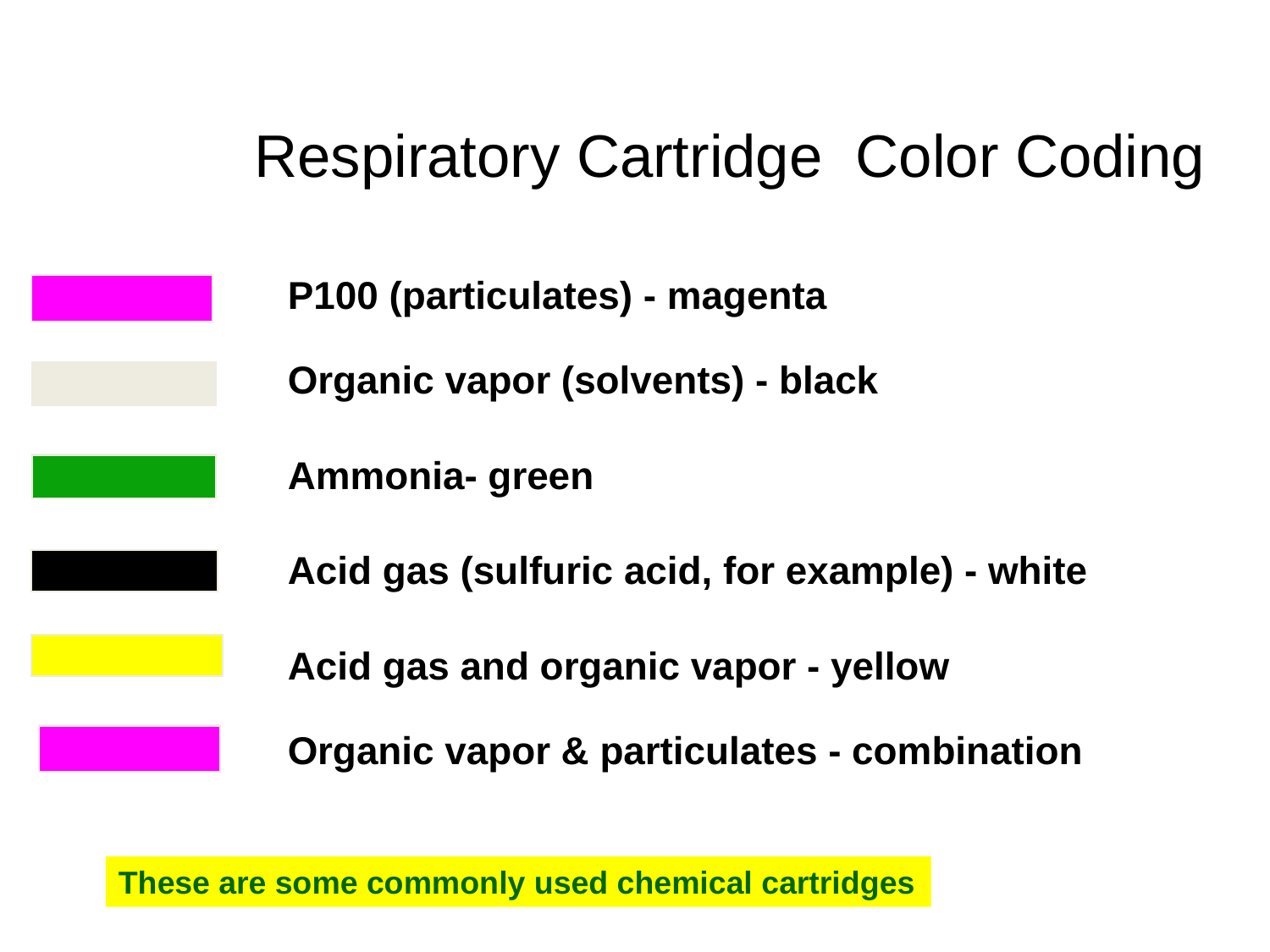

# Respiratory Cartridge  Color Coding
P100 (particulates) - magenta

Organic vapor (solvents) - black

Ammonia- green

Acid gas (sulfuric acid, for example) - white

Acid gas and organic vapor - yellow
Organic vapor & particulates - combination

These are some commonly used chemical cartridges
18